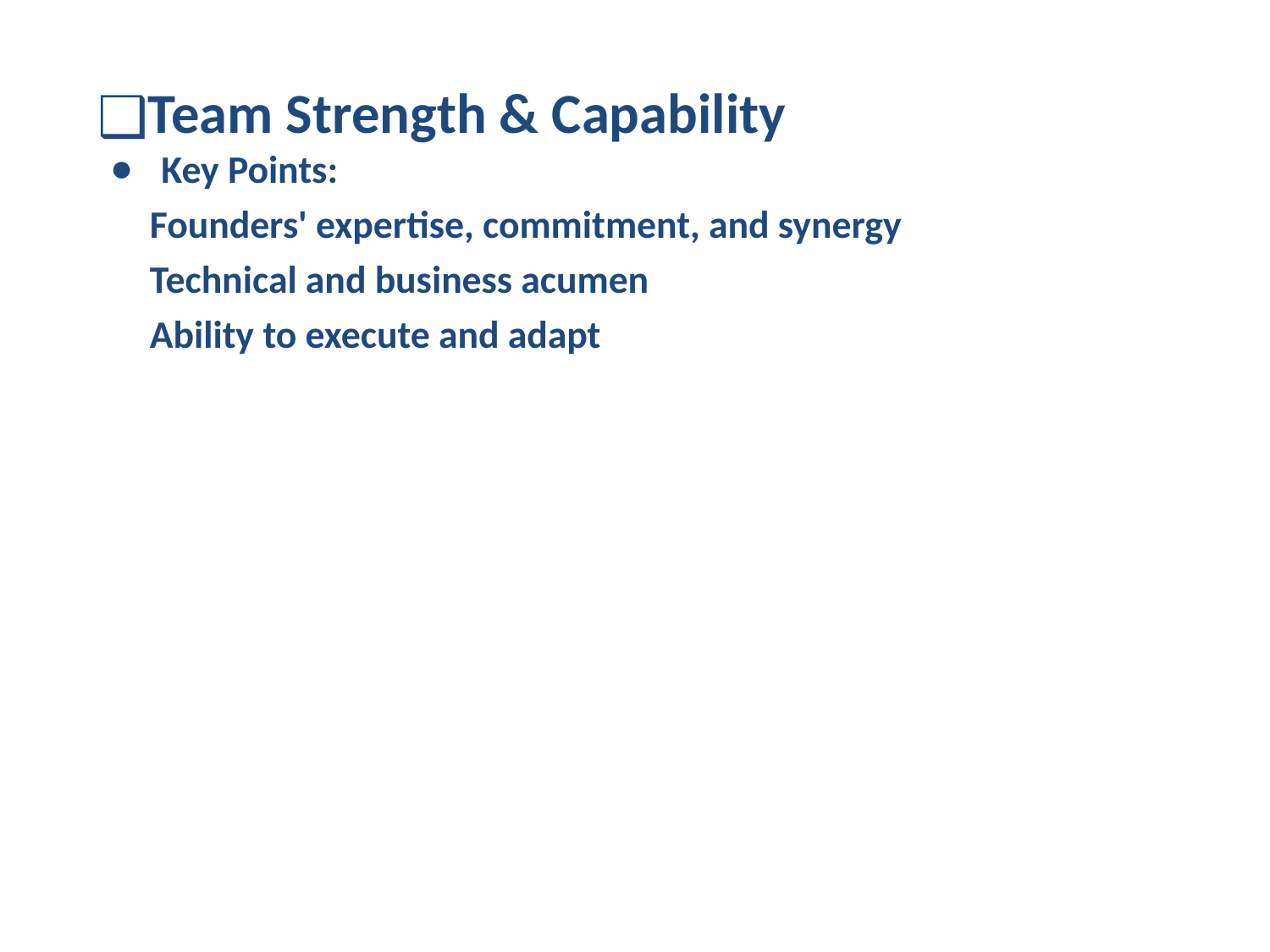

Team Strength & Capability
Key Points:
      Founders' expertise, commitment, and synergy
      Technical and business acumen
      Ability to execute and adapt